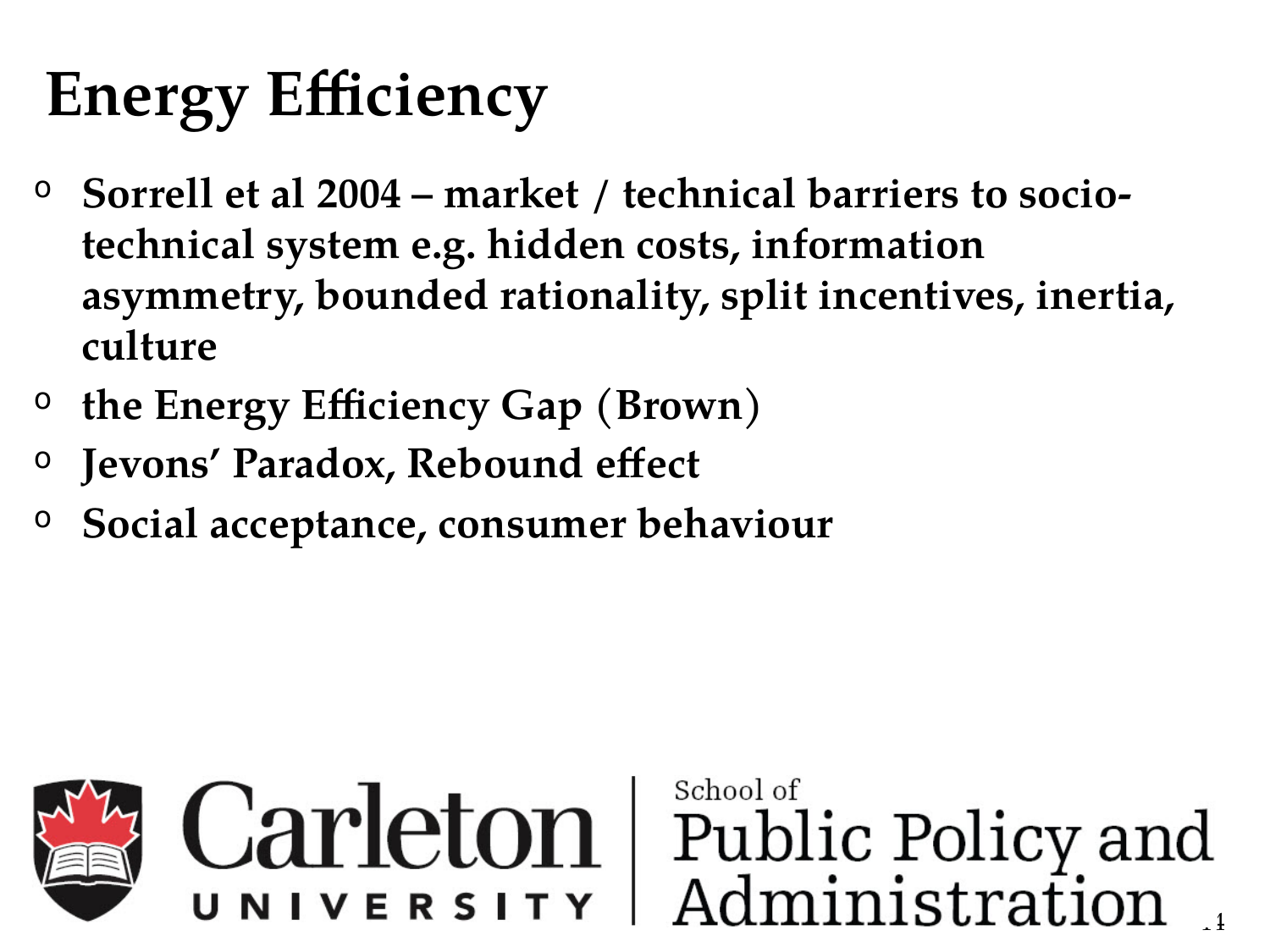

# Energy Efficiency
Sorrell et al 2004 – market / technical barriers to socio-technical system e.g. hidden costs, information asymmetry, bounded rationality, split incentives, inertia, culture
the Energy Efficiency Gap (Brown)
Jevons’ Paradox, Rebound effect
Social acceptance, consumer behaviour

14